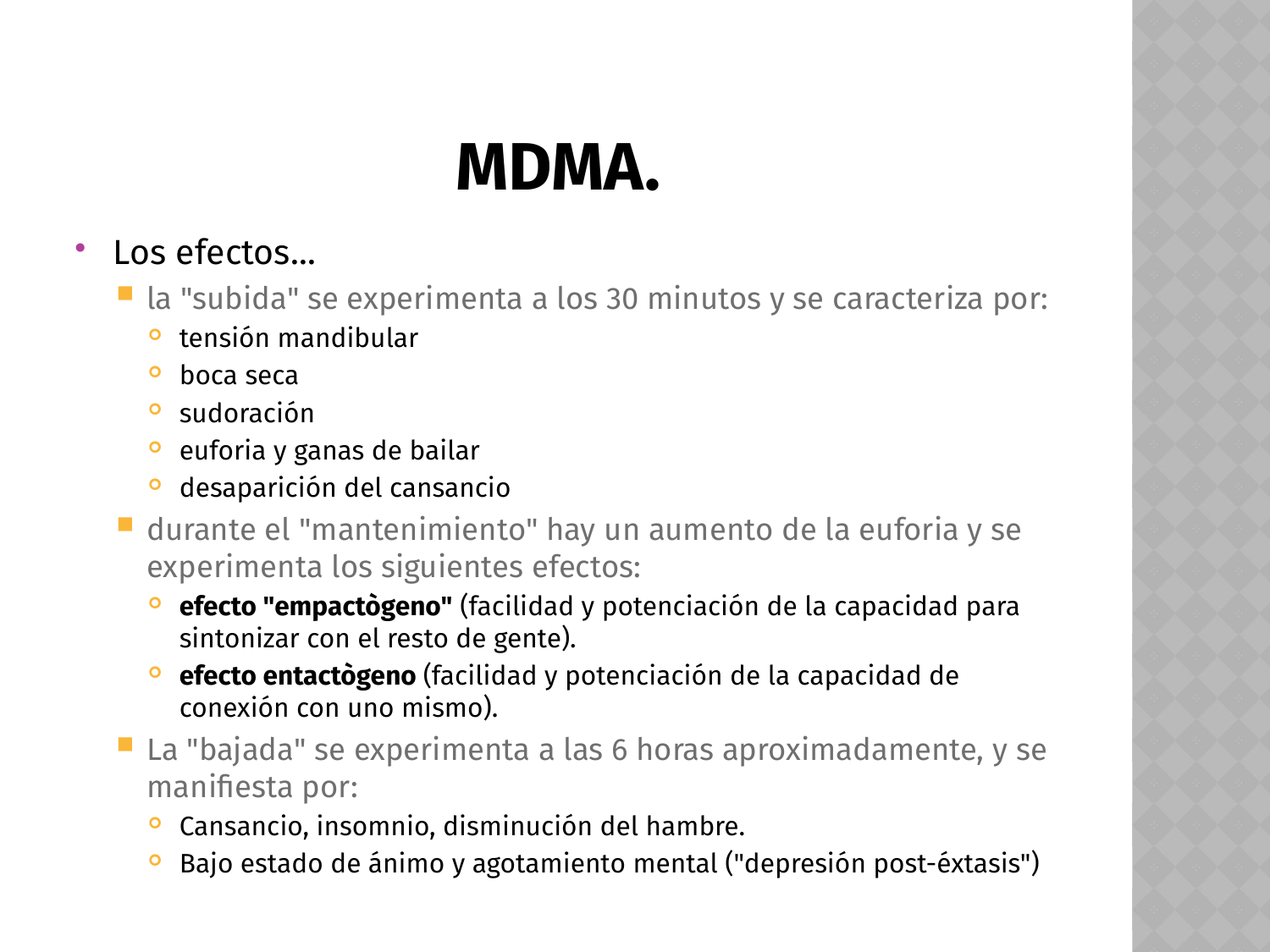

# MDMA.
Los efectos...
la "subida" se experimenta a los 30 minutos y se caracteriza por:
tensión mandibular
boca seca
sudoración
euforia y ganas de bailar
desaparición del cansancio
durante el "mantenimiento" hay un aumento de la euforia y se experimenta los siguientes efectos:
efecto "empactògeno" (facilidad y potenciación de la capacidad para sintonizar con el resto de gente).
efecto entactògeno (facilidad y potenciación de la capacidad de conexión con uno mismo).
La "bajada" se experimenta a las 6 horas aproximadamente, y se manifiesta por:
Cansancio, insomnio, disminución del hambre.
Bajo estado de ánimo y agotamiento mental ("depresión post-éxtasis")